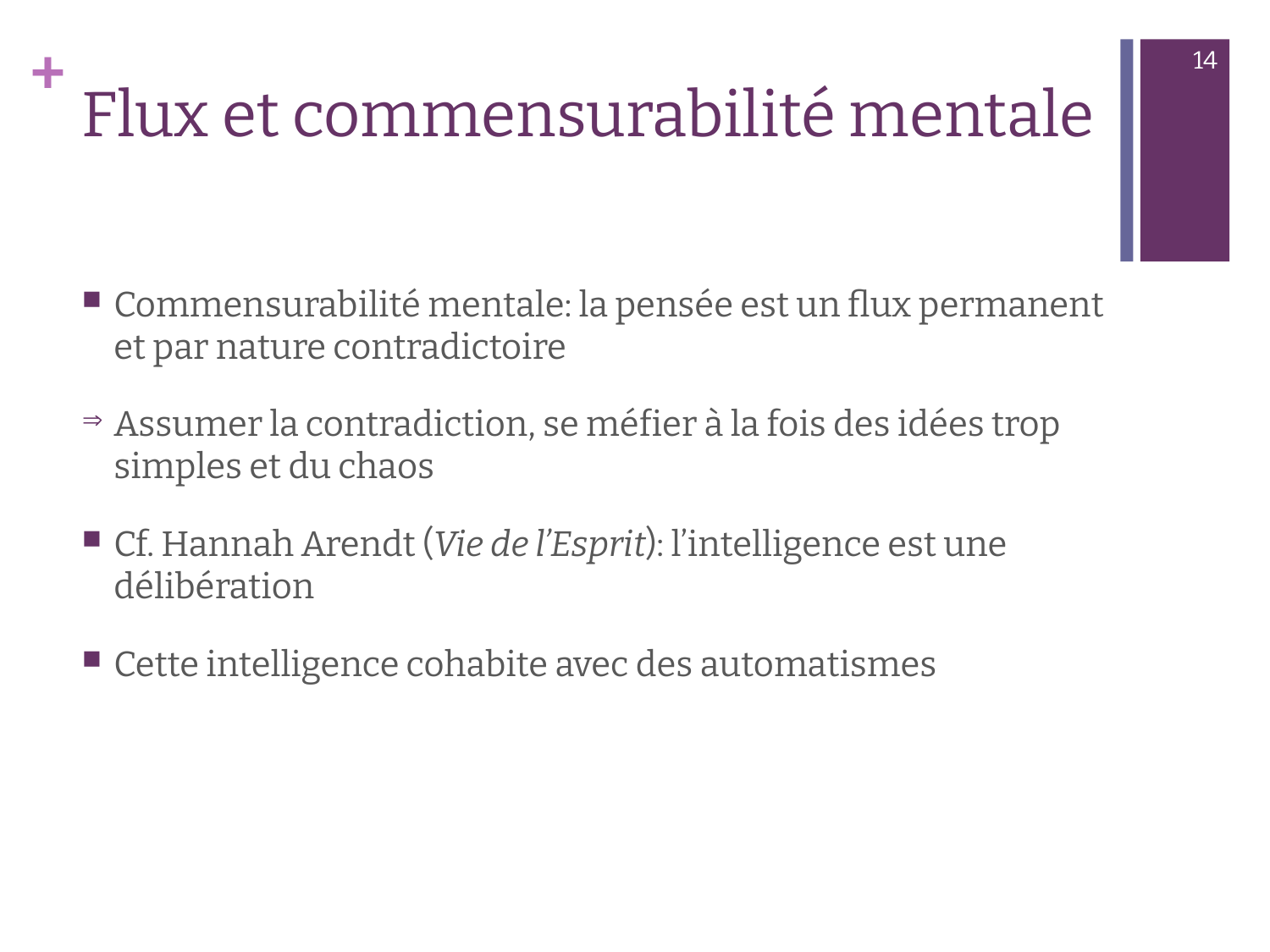

14
# Flux et commensurabilité mentale
Commensurabilité mentale: la pensée est un flux permanent et par nature contradictoire
Assumer la contradiction, se méfier à la fois des idées trop simples et du chaos
Cf. Hannah Arendt (Vie de l’Esprit): l’intelligence est une délibération
Cette intelligence cohabite avec des automatismes